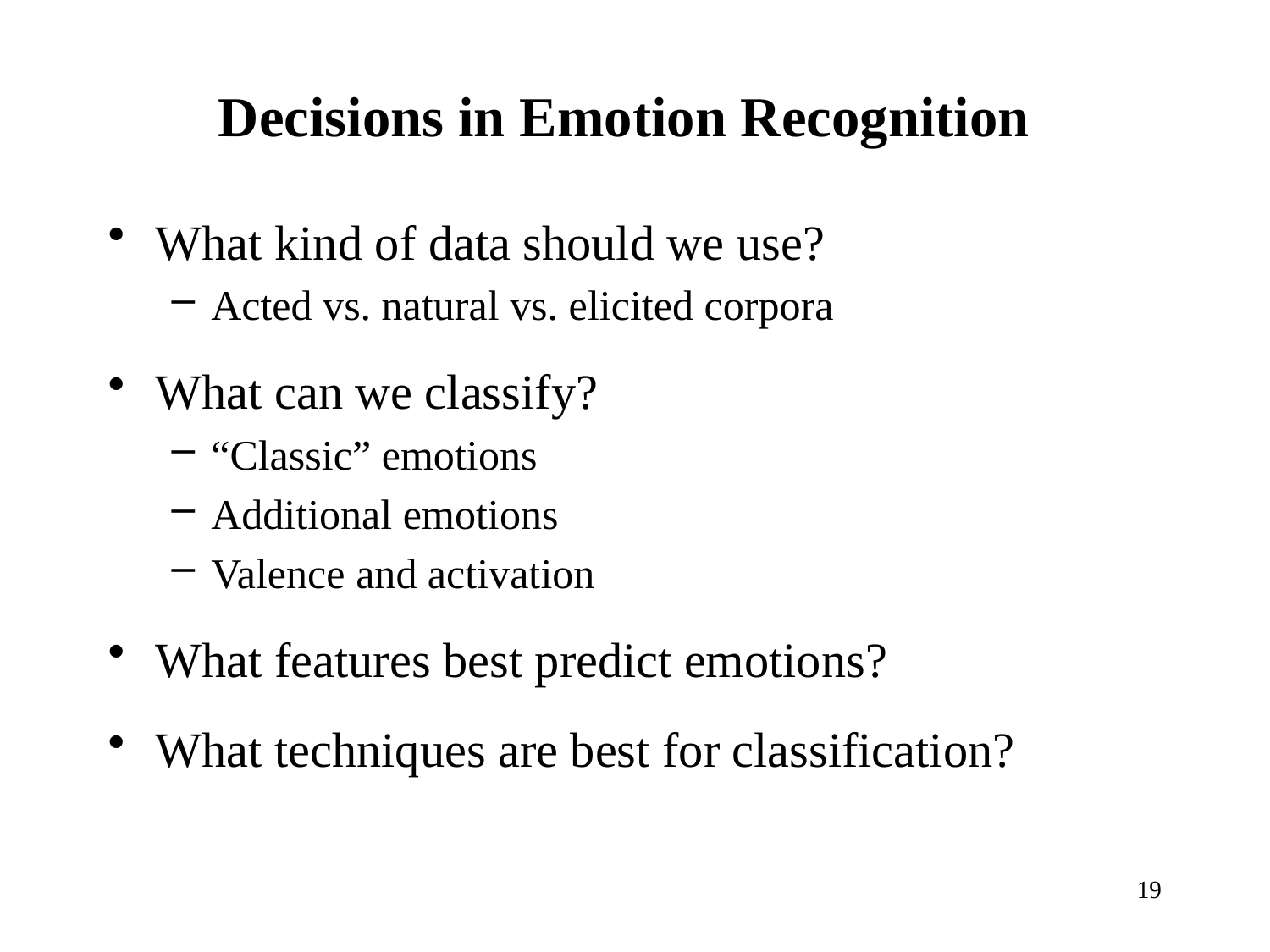

# Decisions in Emotion Recognition
What kind of data should we use?
Acted vs. natural vs. elicited corpora
What can we classify?
“Classic” emotions
Additional emotions
Valence and activation
What features best predict emotions?
What techniques are best for classification?

19